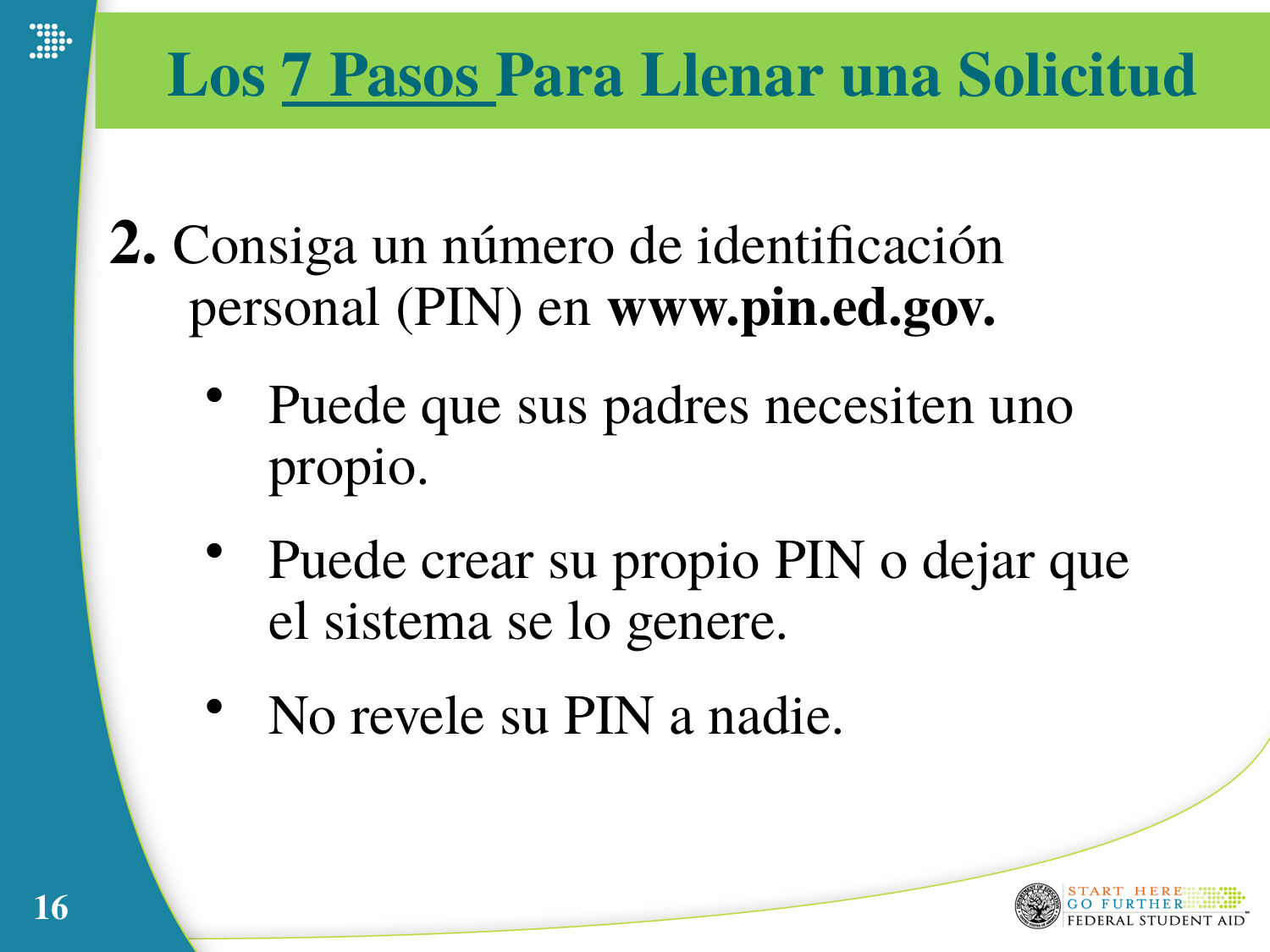

Los 7 Pasos Para Llenar una Solicitud
2. Consiga un número de identificación personal (PIN) en www.pin.ed.gov.
Puede que sus padres necesiten uno propio.
Puede crear su propio PIN o dejar que el sistema se lo genere.
No revele su PIN a nadie.
16